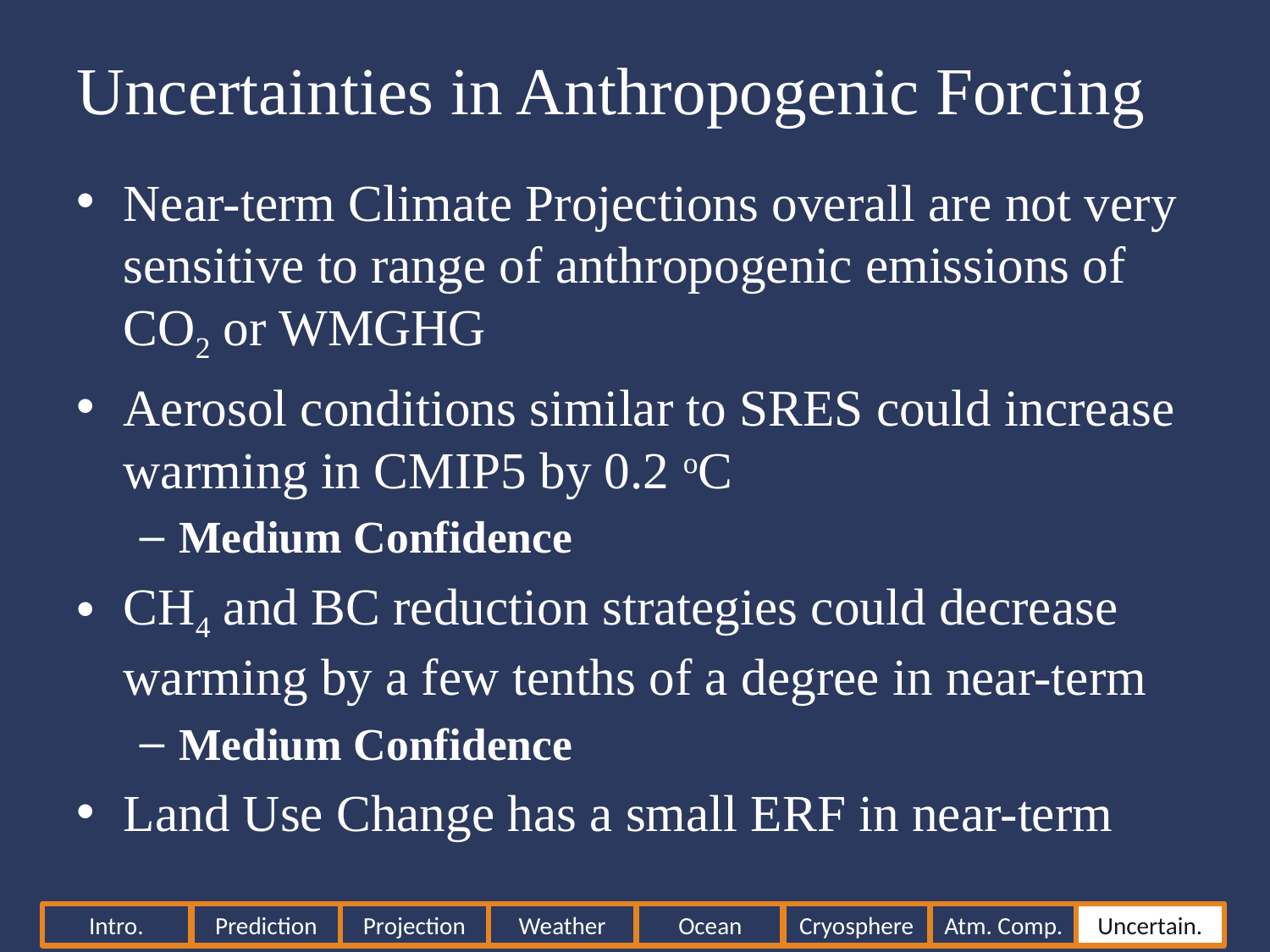

# Uncertainties in Anthropogenic Forcing
Near-term Climate Projections overall are not very sensitive to range of anthropogenic emissions of CO2 or WMGHG
Aerosol conditions similar to SRES could increase warming in CMIP5 by 0.2 oC
Medium Confidence
CH4 and BC reduction strategies could decrease warming by a few tenths of a degree in near-term
Medium Confidence
Land Use Change has a small ERF in near-term

Intro.
Prediction
Projection
Weather
Ocean
Cryosphere
Atm. Comp.
Uncertain.